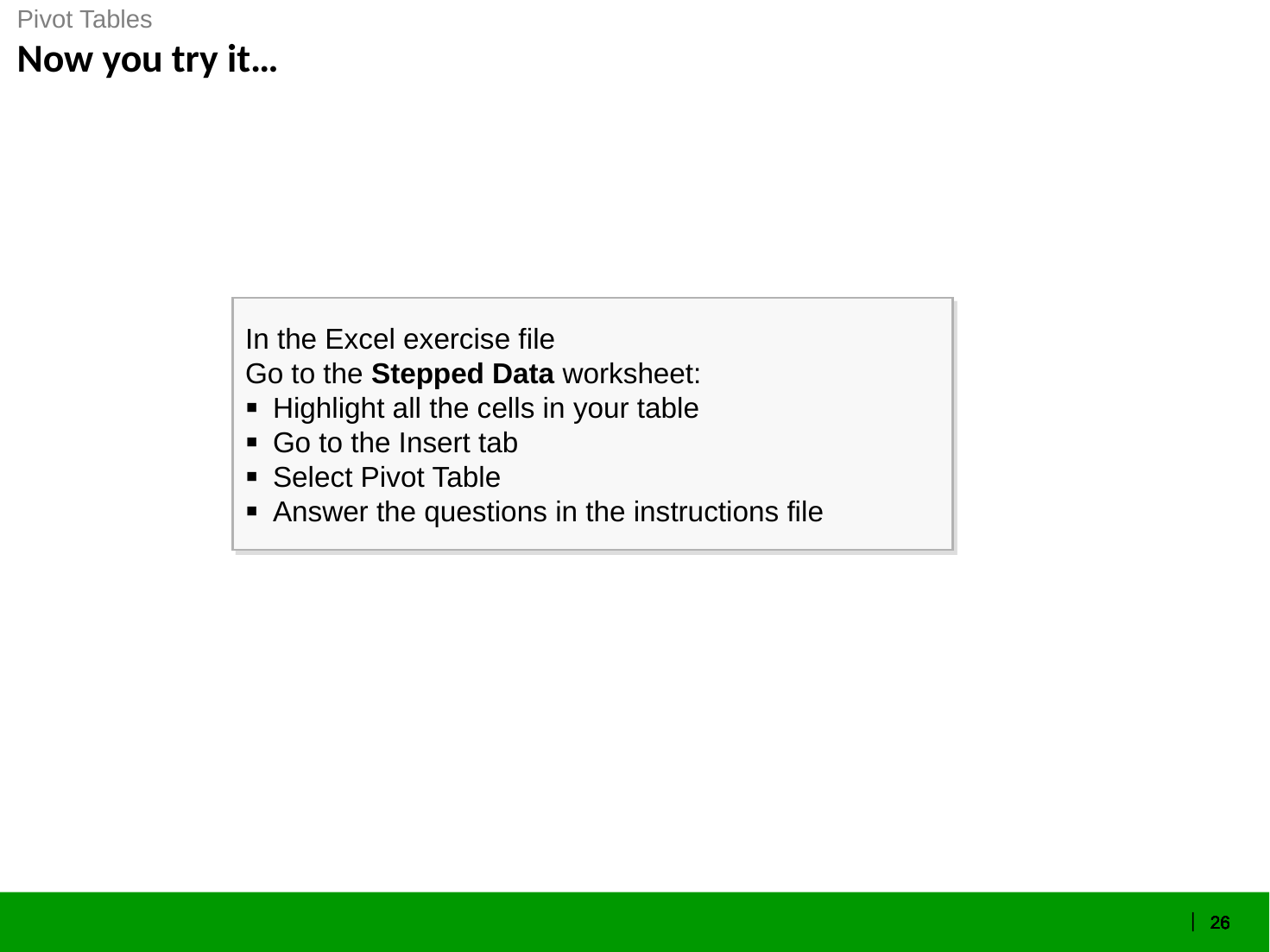

Pivot Tables
# Now you try it…
In the Excel exercise file
Go to the Stepped Data worksheet:
Highlight all the cells in your table
Go to the Insert tab
Select Pivot Table
Answer the questions in the instructions file